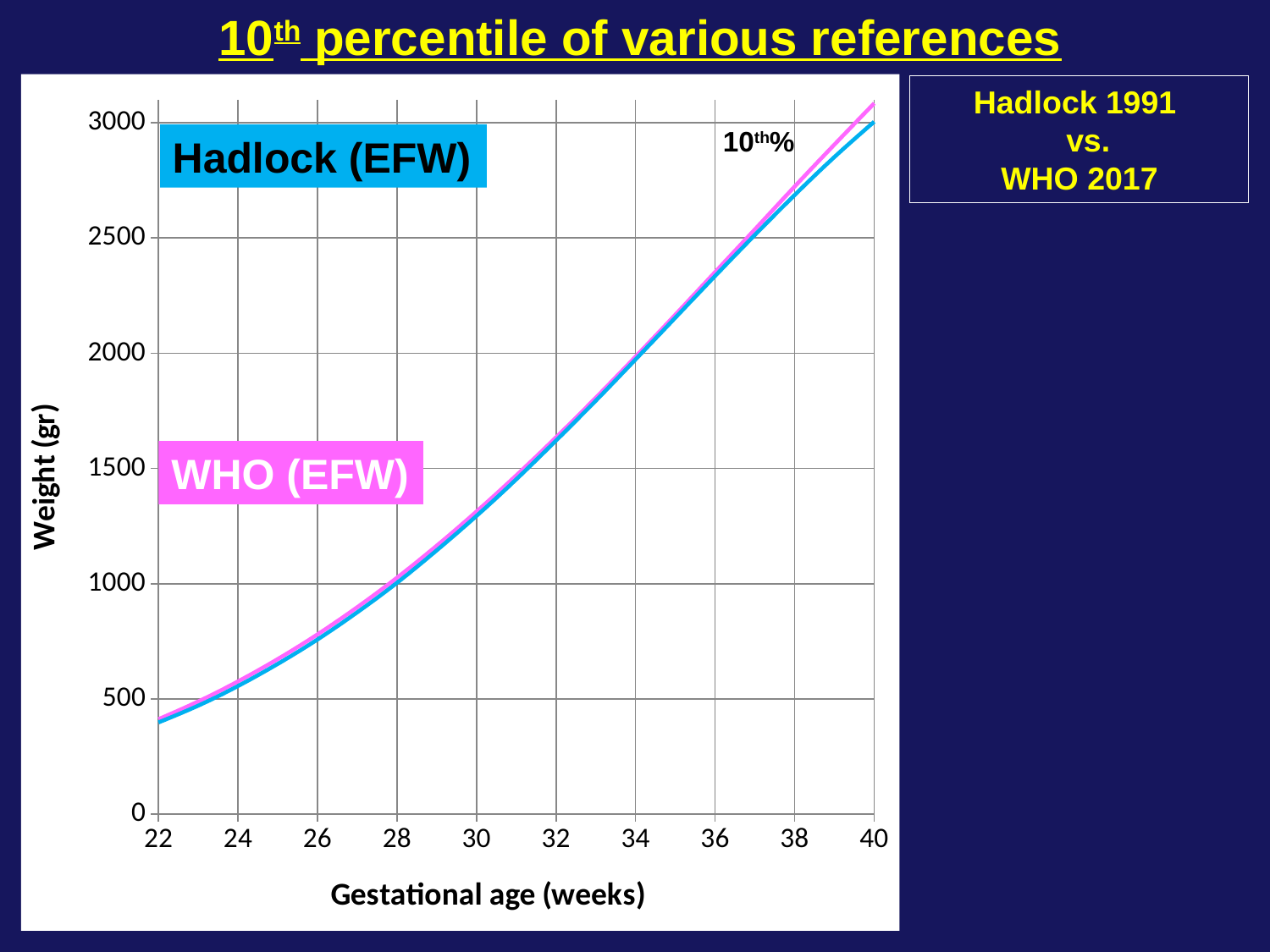

10th percentile of various references

### Chart

| Category | Hadlock | WHO |
|---|---|---|
Hadlock 1991
   vs.
WHO 2017
10th%
Hadlock (EFW)
WHO (EFW)